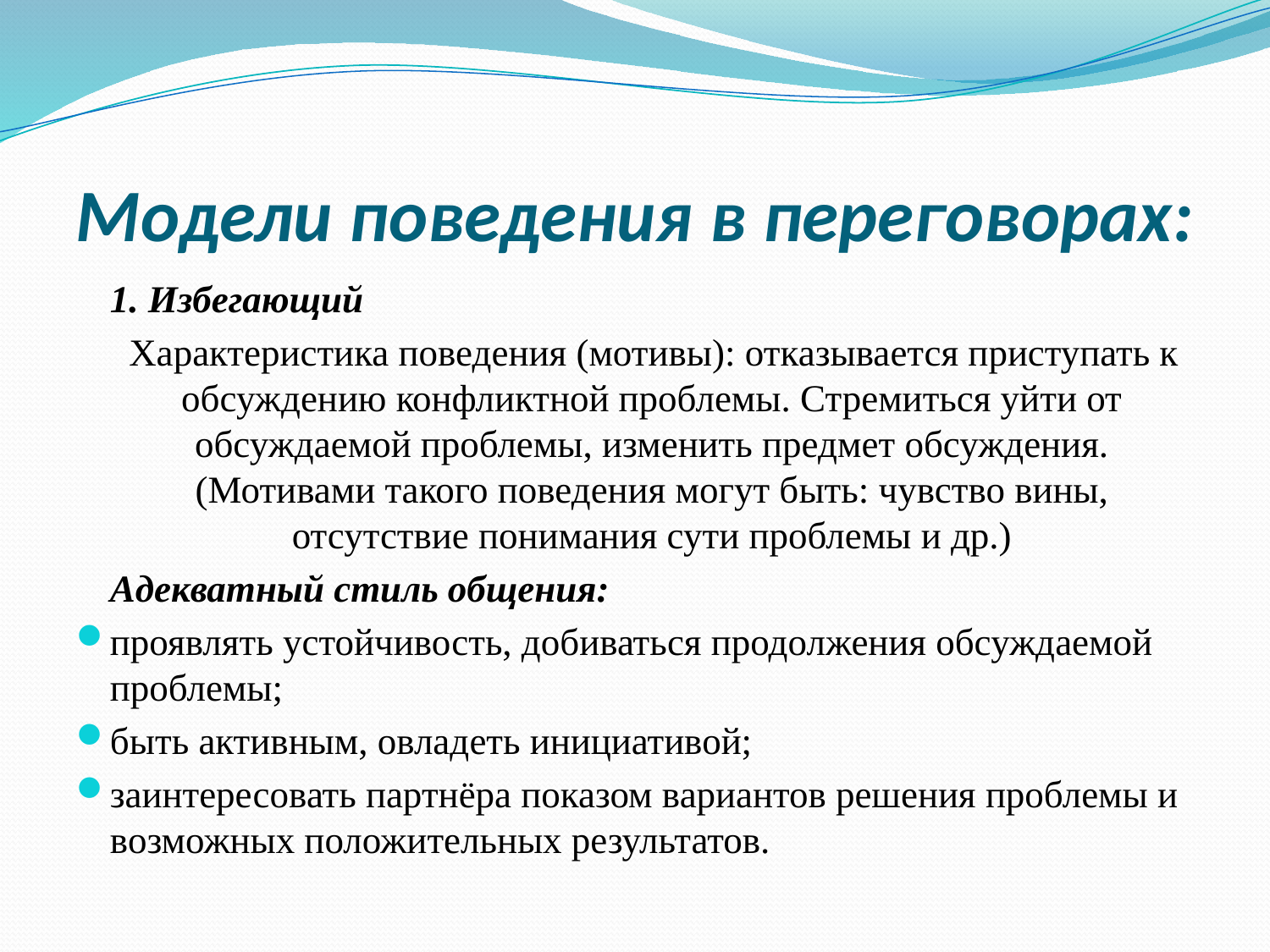

# Модели поведения в переговорах:
				1. Избегающий
    Характеристика поведения (мотивы): отказывается приступать к обсуждению конфликтной проблемы. Стремиться уйти от обсуждаемой проблемы, изменить предмет обсуждения. (Мотивами такого поведения могут быть: чувство вины, отсутствие понимания сути проблемы и др.)
			Адекватный стиль общения:
проявлять устойчивость, добиваться продолжения обсуждаемой проблемы;
быть активным, овладеть инициативой;
заинтересовать партнёра показом вариантов решения проблемы и возможных положительных результатов.